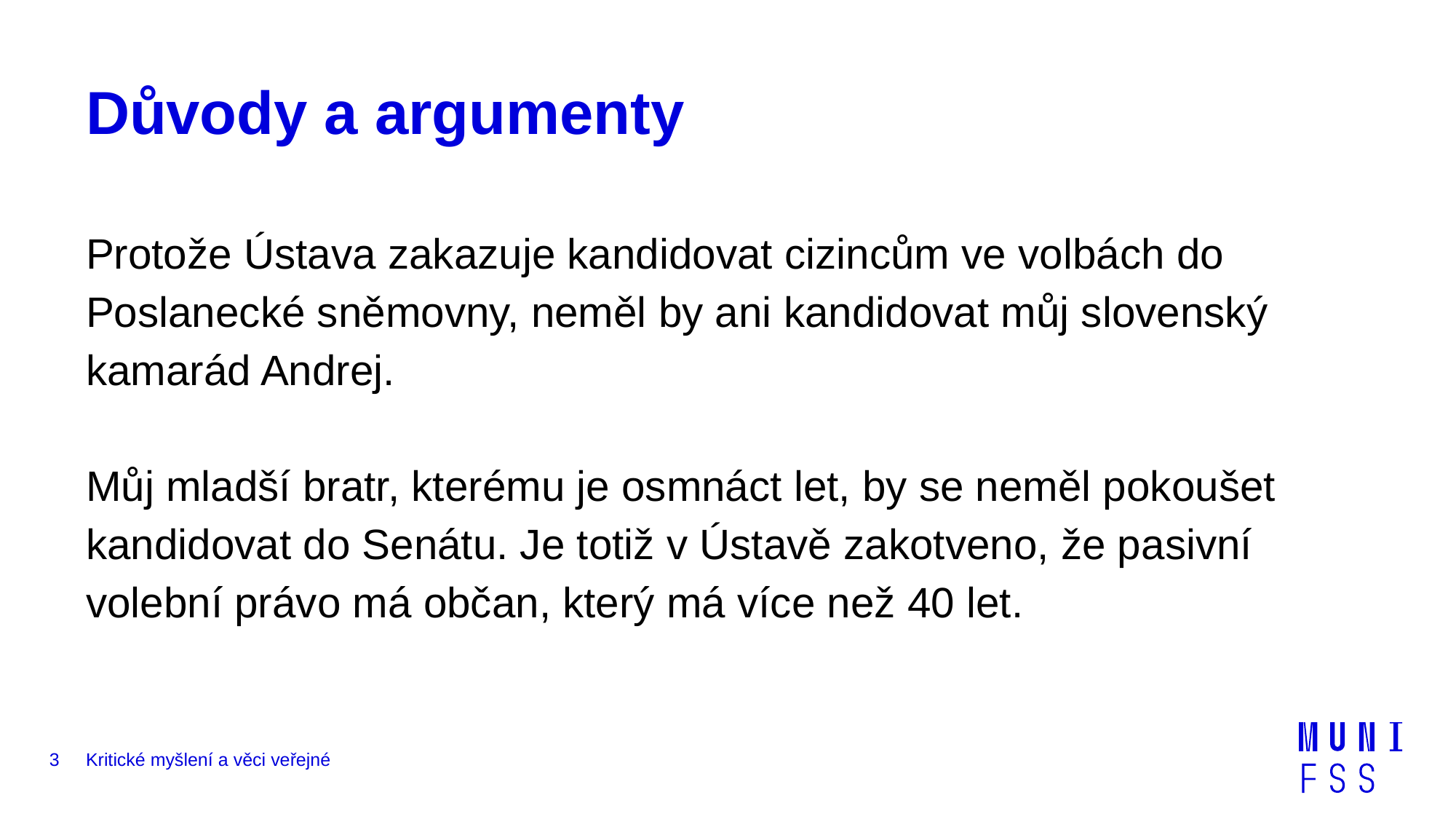

# Důvody a argumenty

Protože Ústava zakazuje kandidovat cizincům ve volbách do Poslanecké sněmovny, neměl by ani kandidovat můj slovenský kamarád Andrej.

Můj mladší bratr, kterému je osmnáct let, by se neměl pokoušet kandidovat do Senátu. Je totiž v Ústavě zakotveno, že pasivní volební právo má občan, který má více než 40 let.

3
Kritické myšlení a věci veřejné